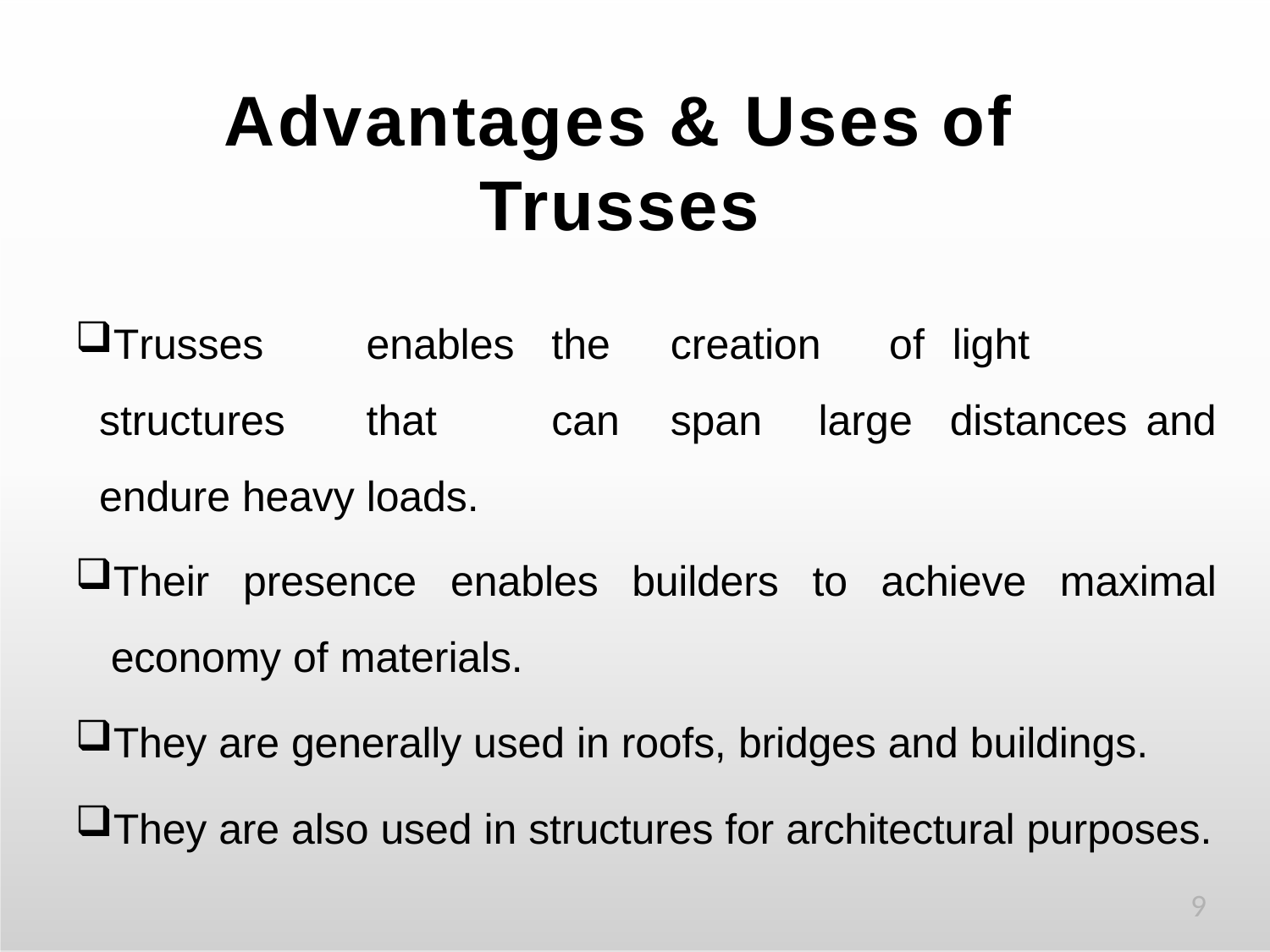

# Advantages & Uses of Trusses
Trusses	enables	the	creation	of	light	 structures	that	can	span	large  distances and endure heavy loads.
Their presence enables builders to achieve maximal economy of materials.
They are generally used in roofs, bridges and buildings.
They are also used in structures for architectural purposes.
9